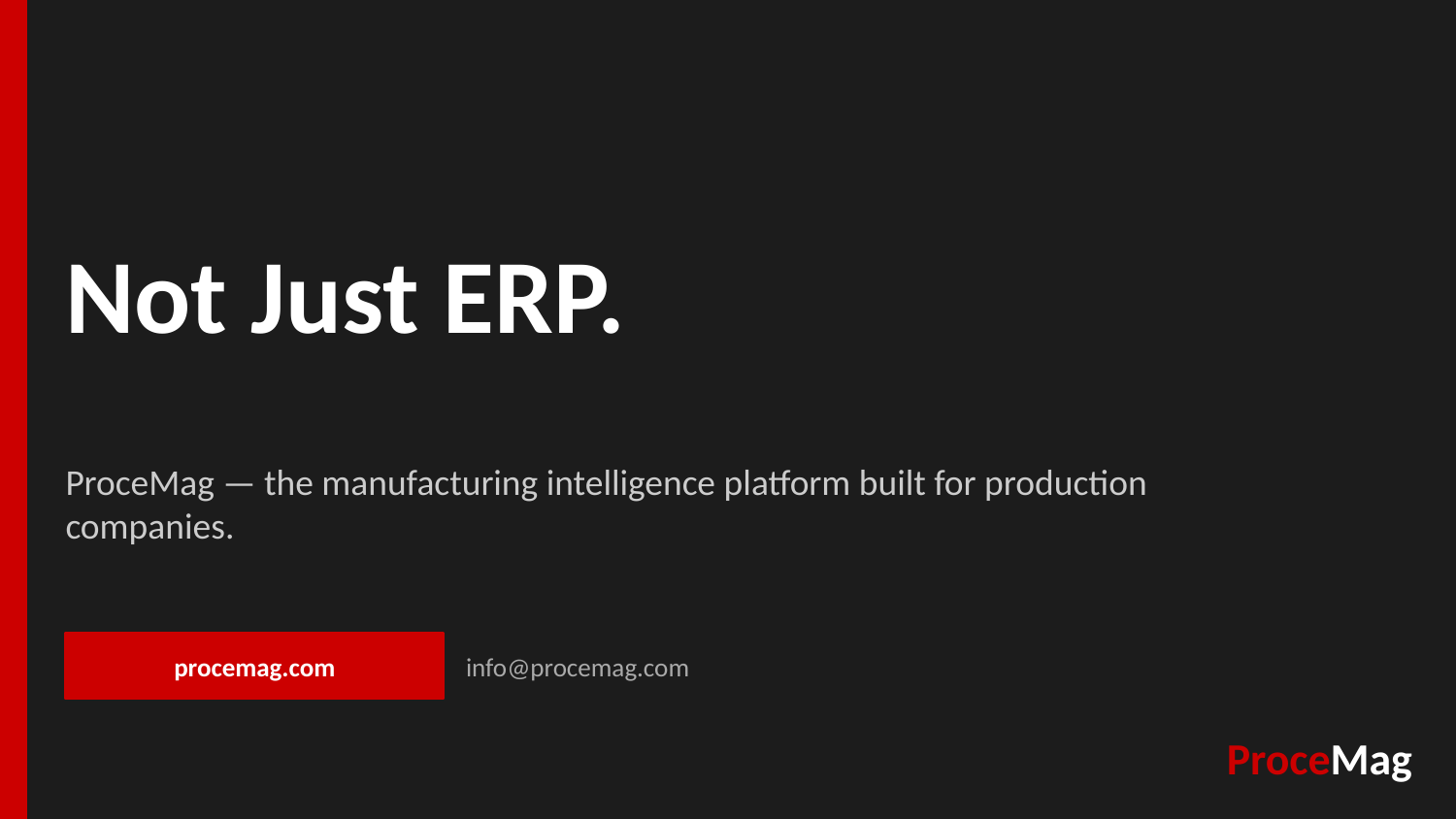

Not Just ERP.
ProceMag — the manufacturing intelligence platform built for production companies.

procemag.com
info@procemag.com
ProceMag